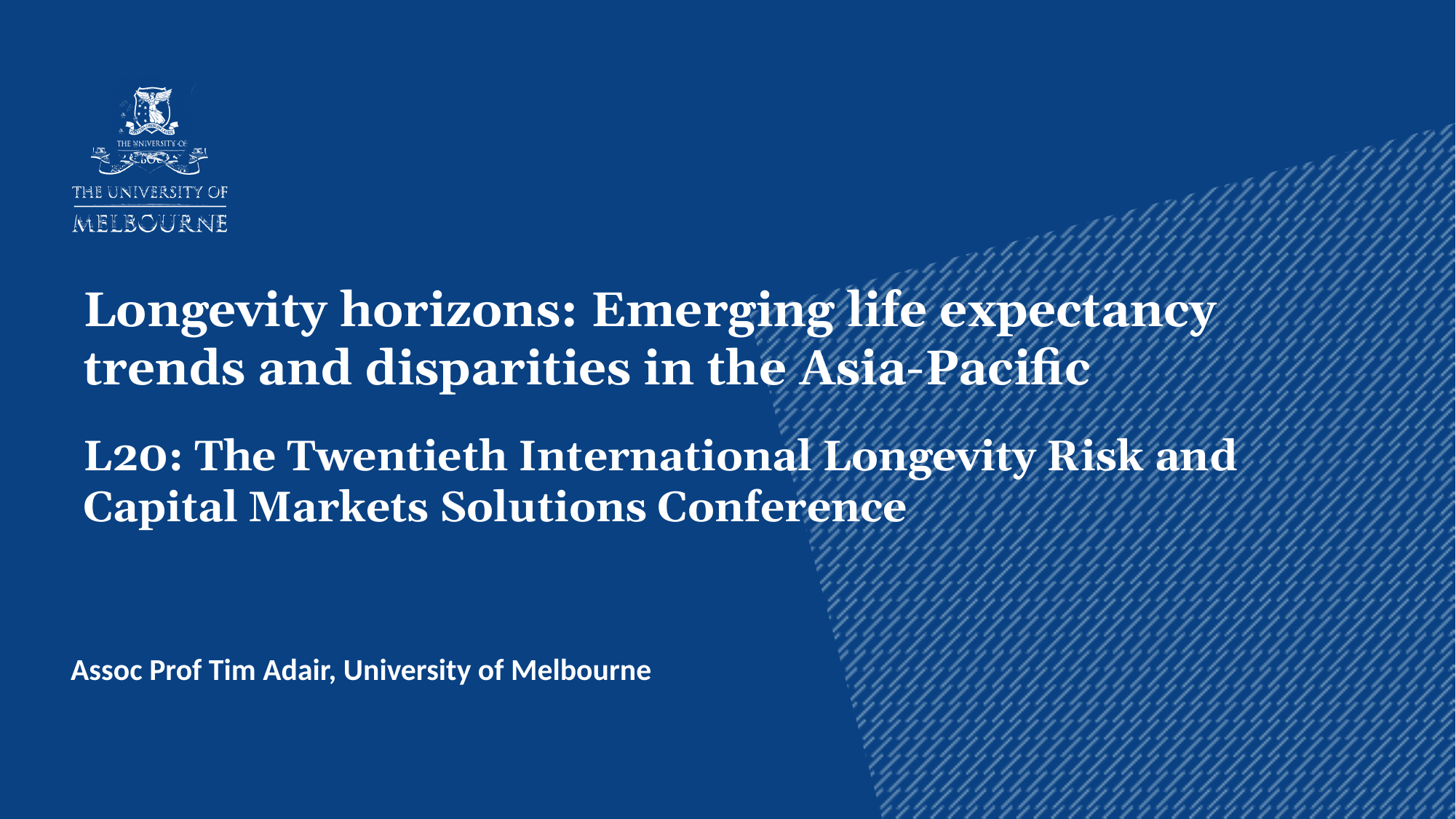

Longevity horizons: Emerging life expectancy trends and disparities in the Asia-Pacific
L20: The Twentieth International Longevity Risk and Capital Markets Solutions Conference

Assoc Prof Tim Adair, University of Melbourne